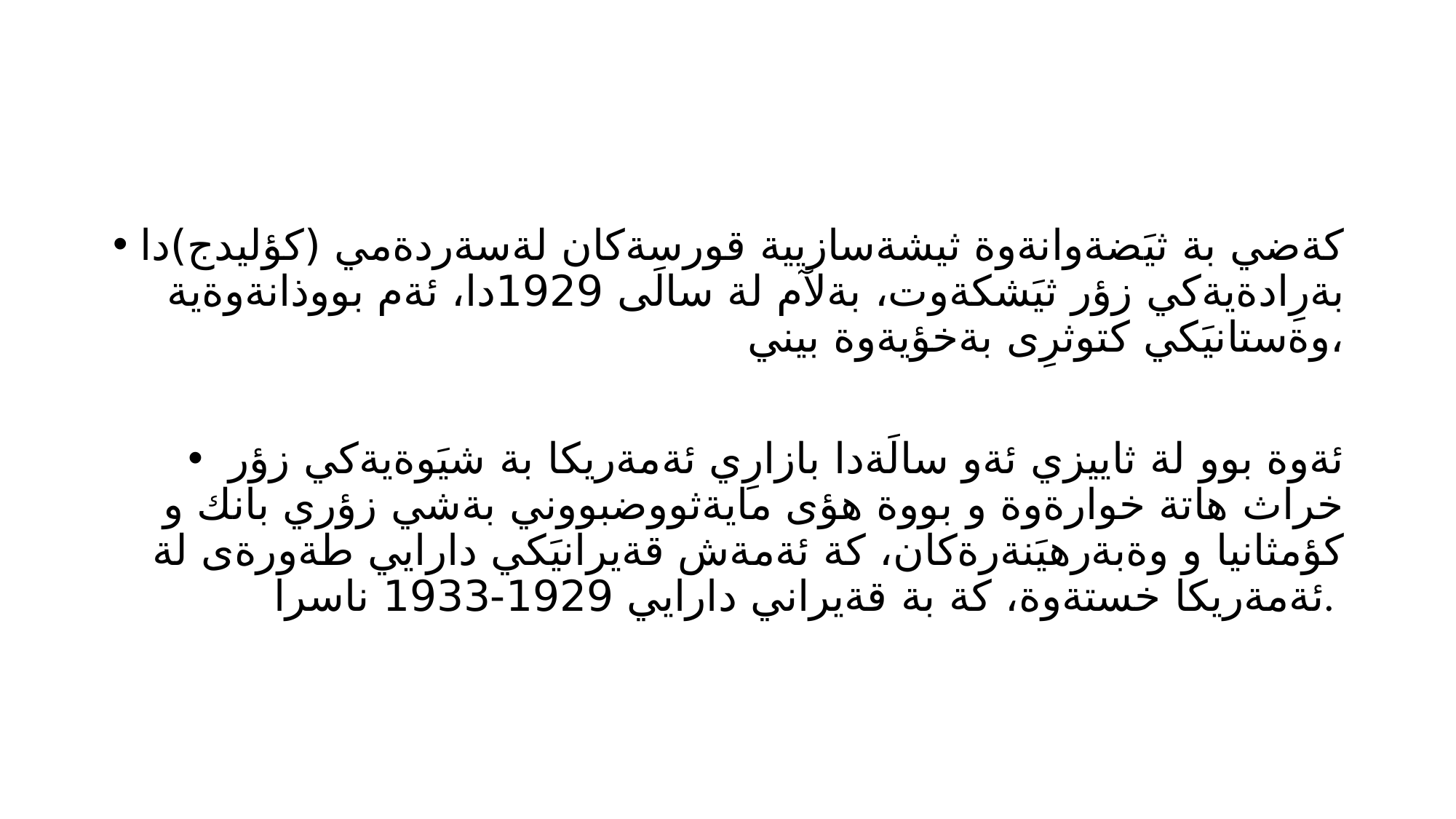

#
كةضي بة ثيَضةوانةوة ثيشةسازيية قورسةكان لةسةردةمي (كؤليدج)دا بةرِادةيةكي زؤر ثيَشكةوت، بةلآم لة سالَى 1929دا، ئةم بووذانةوةية وةستانيَكي كتوثرِى بةخؤيةوة بيني،

 ئةوة بوو لة ثاييزي ئةو سالَةدا بازارِي ئةمةريكا بة شيَوةيةكي زؤر خراث هاتة خوارةوة و بووة هؤى مايةثووضبووني بةشي زؤري بانك و كؤمثانيا و وةبةرهيَنةرةكان، كة ئةمةش قةيرانيَكي دارايي طةورةى لة ئةمةريكا خستةوة، كة بة قةيراني دارايي 1929-1933 ناسرا.